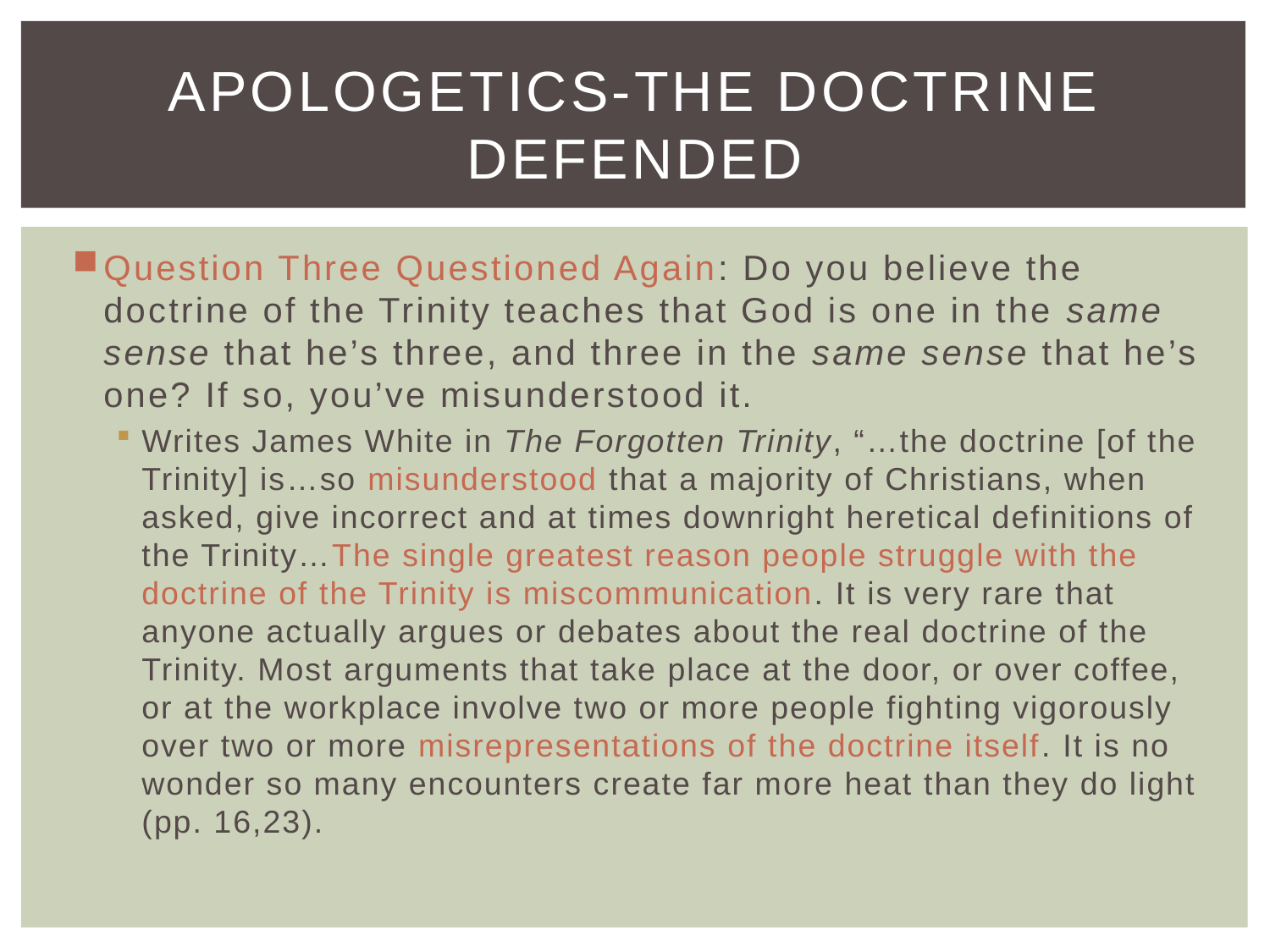

# apologetics-the Doctrine defended
Question Three Questioned Again: Do you believe the doctrine of the Trinity teaches that God is one in the same sense that he’s three, and three in the same sense that he’s one? If so, you’ve misunderstood it.
Writes James White in The Forgotten Trinity, “…the doctrine [of the Trinity] is…so misunderstood that a majority of Christians, when asked, give incorrect and at times downright heretical definitions of the Trinity…The single greatest reason people struggle with the doctrine of the Trinity is miscommunication. It is very rare that anyone actually argues or debates about the real doctrine of the Trinity. Most arguments that take place at the door, or over coffee, or at the workplace involve two or more people fighting vigorously over two or more misrepresentations of the doctrine itself. It is no wonder so many encounters create far more heat than they do light (pp. 16,23).